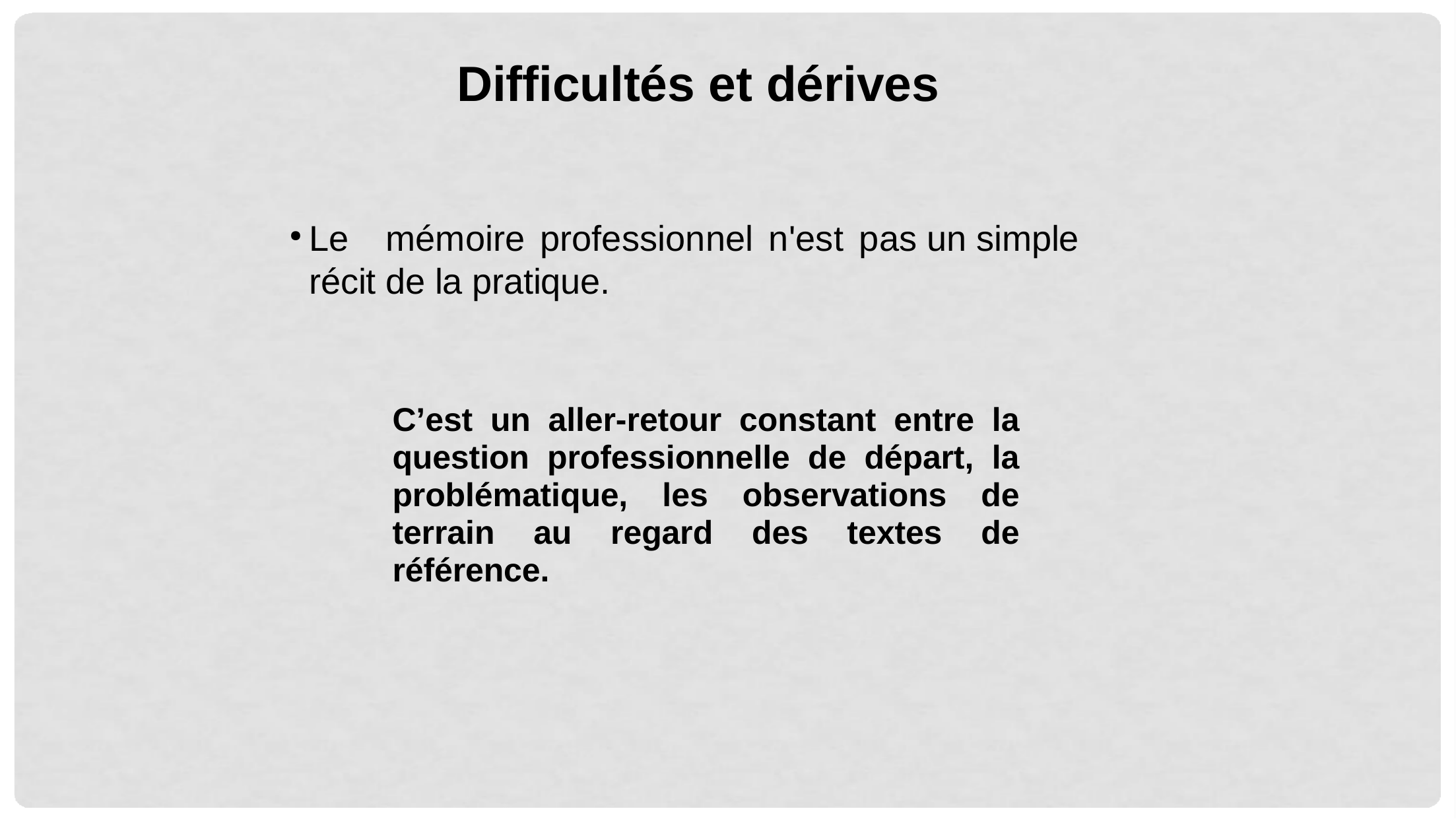

# Difficultés et dérives

Le	mémoire	professionnel	n'est	pas un simple récit de la pratique.
C’est un aller-retour constant entre la question professionnelle de départ, la problématique, les observations de terrain au regard des textes de référence.